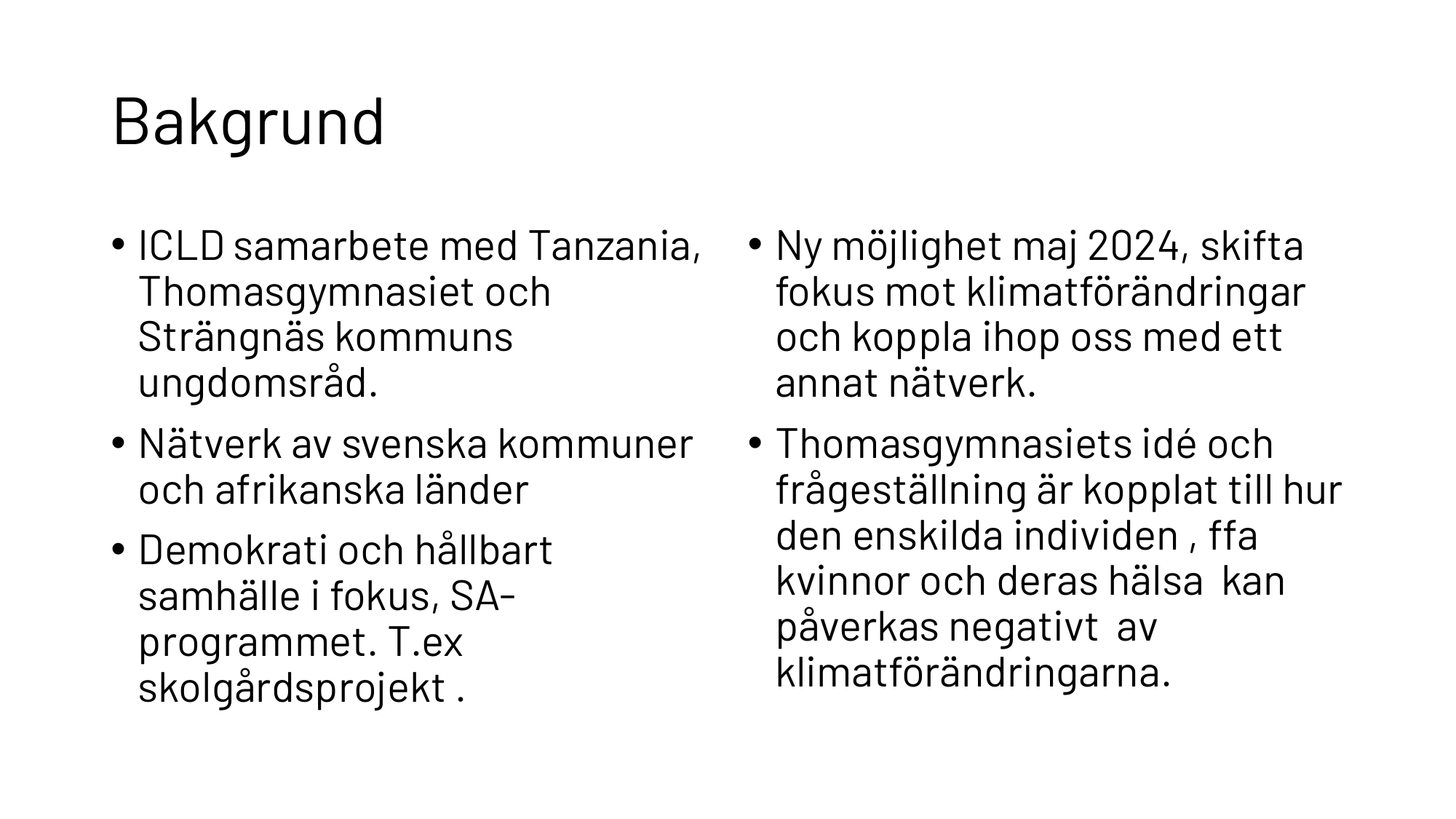

# Bakgrund
ICLD samarbete med Tanzania, Thomasgymnasiet och Strängnäs kommuns ungdomsråd.
Nätverk av svenska kommuner och afrikanska länder
Demokrati och hållbart samhälle i fokus, SA-programmet. T.ex skolgårdsprojekt .

Ny möjlighet maj 2024, skifta fokus mot klimatförändringar och koppla ihop oss med ett annat nätverk.
Thomasgymnasiets idé och frågeställning är kopplat till hur den enskilda individen , ffa kvinnor och deras hälsa  kan påverkas negativt  av klimatförändringarna.